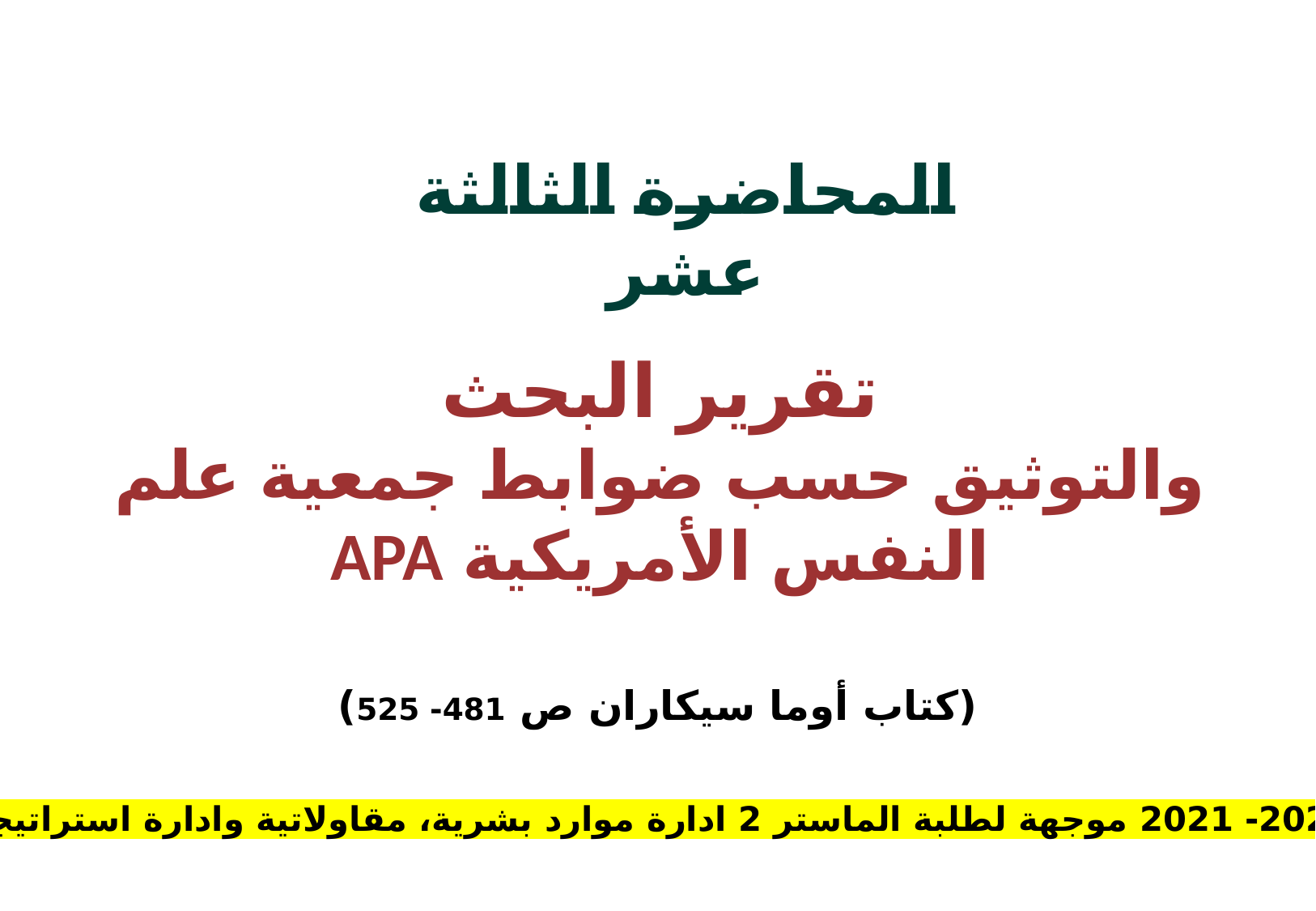

المحاضرة الثالثة عشر

# تقرير البحث والتوثيق حسب ضوابط جمعية علم النفس الأمريكية APA
(كتاب أوما سيكاران ص 481- 525)
د دبلة فاتح 2020- 2021 موجهة لطلبة الماستر 2 ادارة موارد بشرية، مقاولاتية وادارة استراتيجية للمنظمات
1